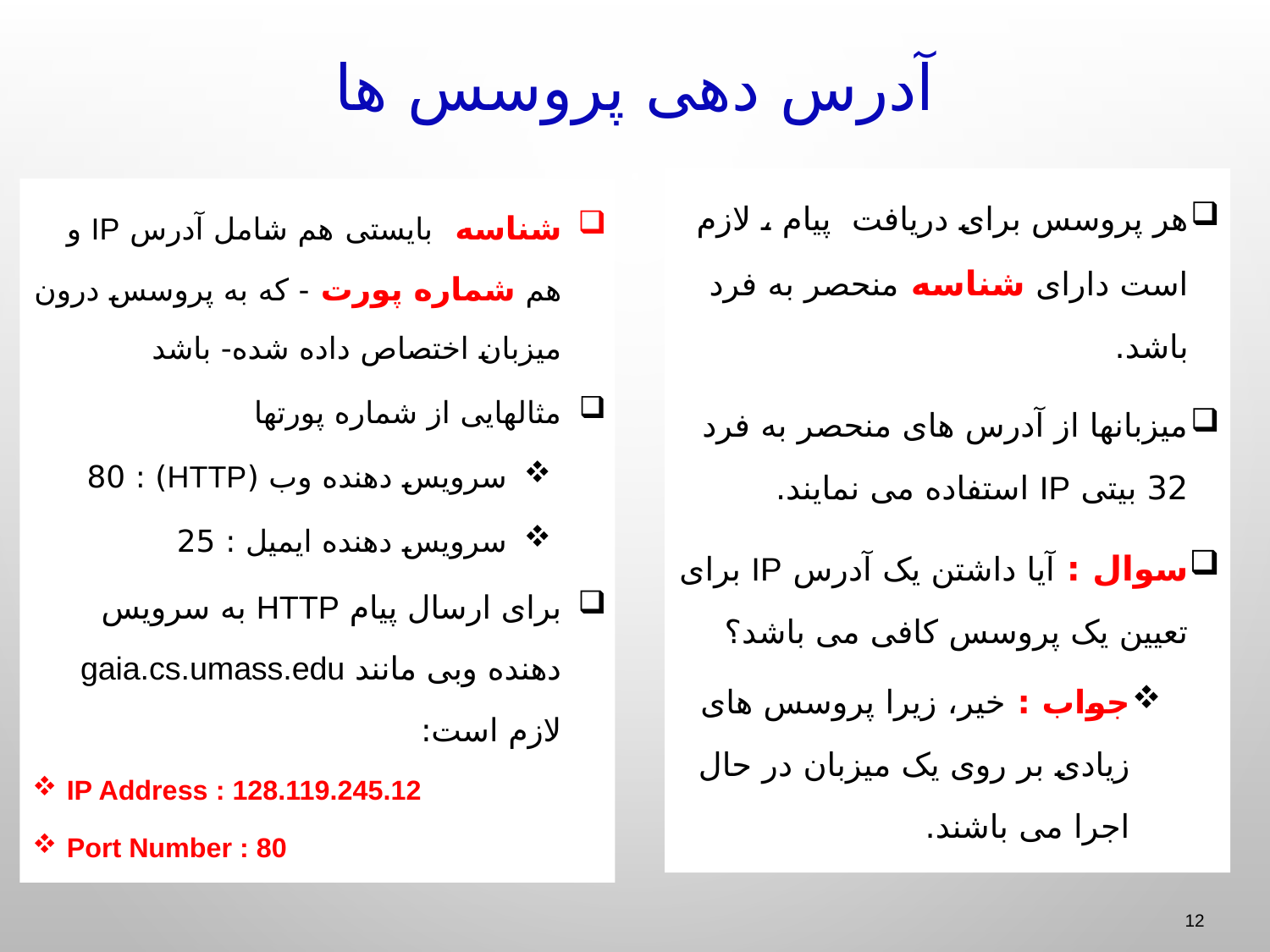

# آدرس دهی پروسس ها
هر پروسس برای دریافت  پیام ، لازم است دارای شناسه منحصر به فرد باشد.
میزبانها از آدرس های منحصر به فرد 32 بیتی IP استفاده می نمایند.
سوال : آیا داشتن یک آدرس IP برای تعیین یک پروسس کافی می باشد؟
جواب : خیر، زیرا پروسس های زیادی بر روی یک میزبان در حال اجرا می باشند.
شناسه  بایستی هم شامل آدرس IP و هم شماره پورت - که به پروسس درون میزبان اختصاص داده شده- باشد
مثالهایی از شماره پورتها
سرویس دهنده وب (HTTP) : 80
سرویس دهنده ایمیل : 25
برای ارسال پیام HTTP به سرویس دهنده وبی مانند gaia.cs.umass.edu لازم است:
IP Address : 128.119.245.12
Port Number : 80
12